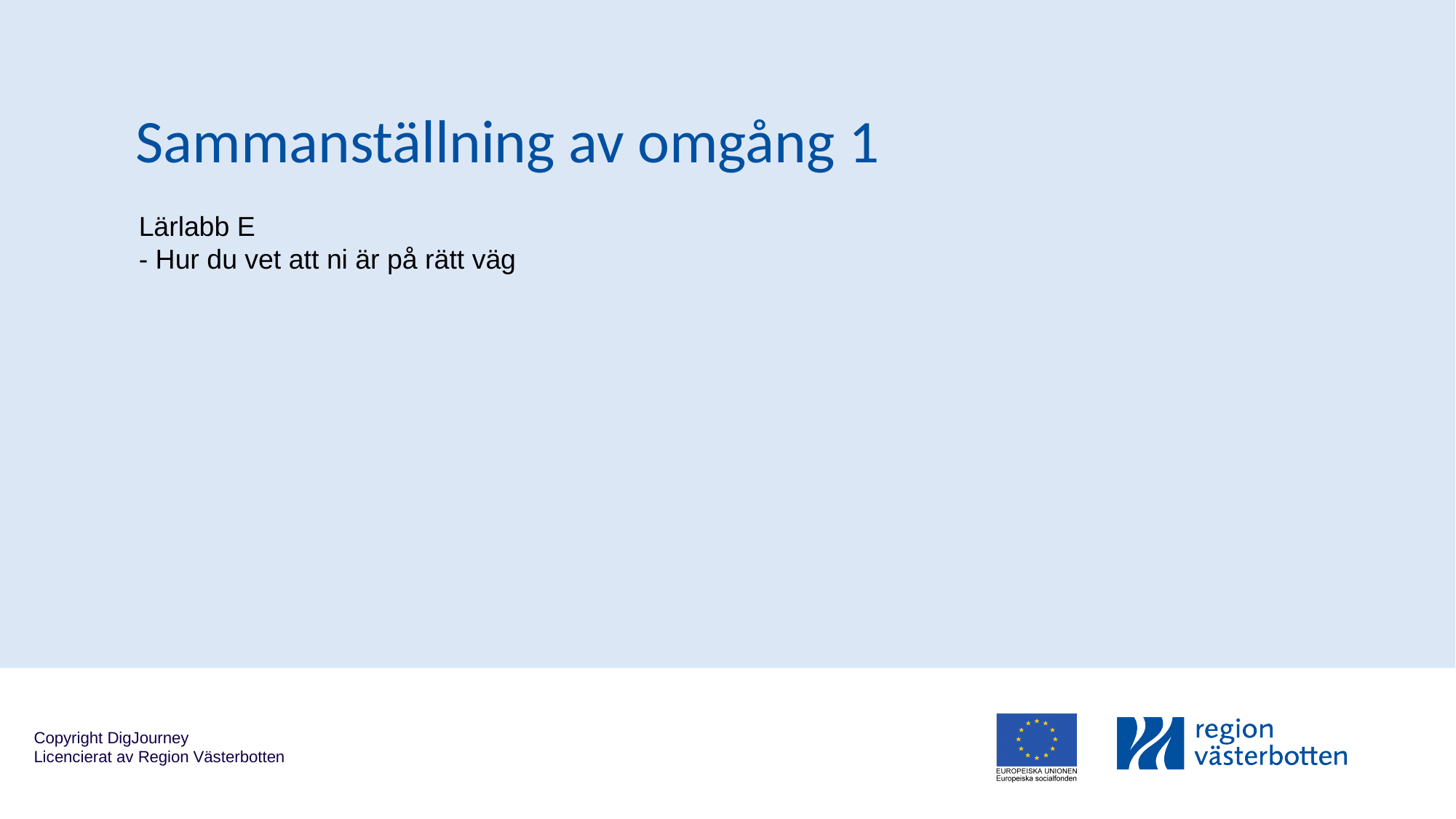

Sammanställning av omgång 1
Lärlabb E
- Hur du vet att ni är på rätt väg